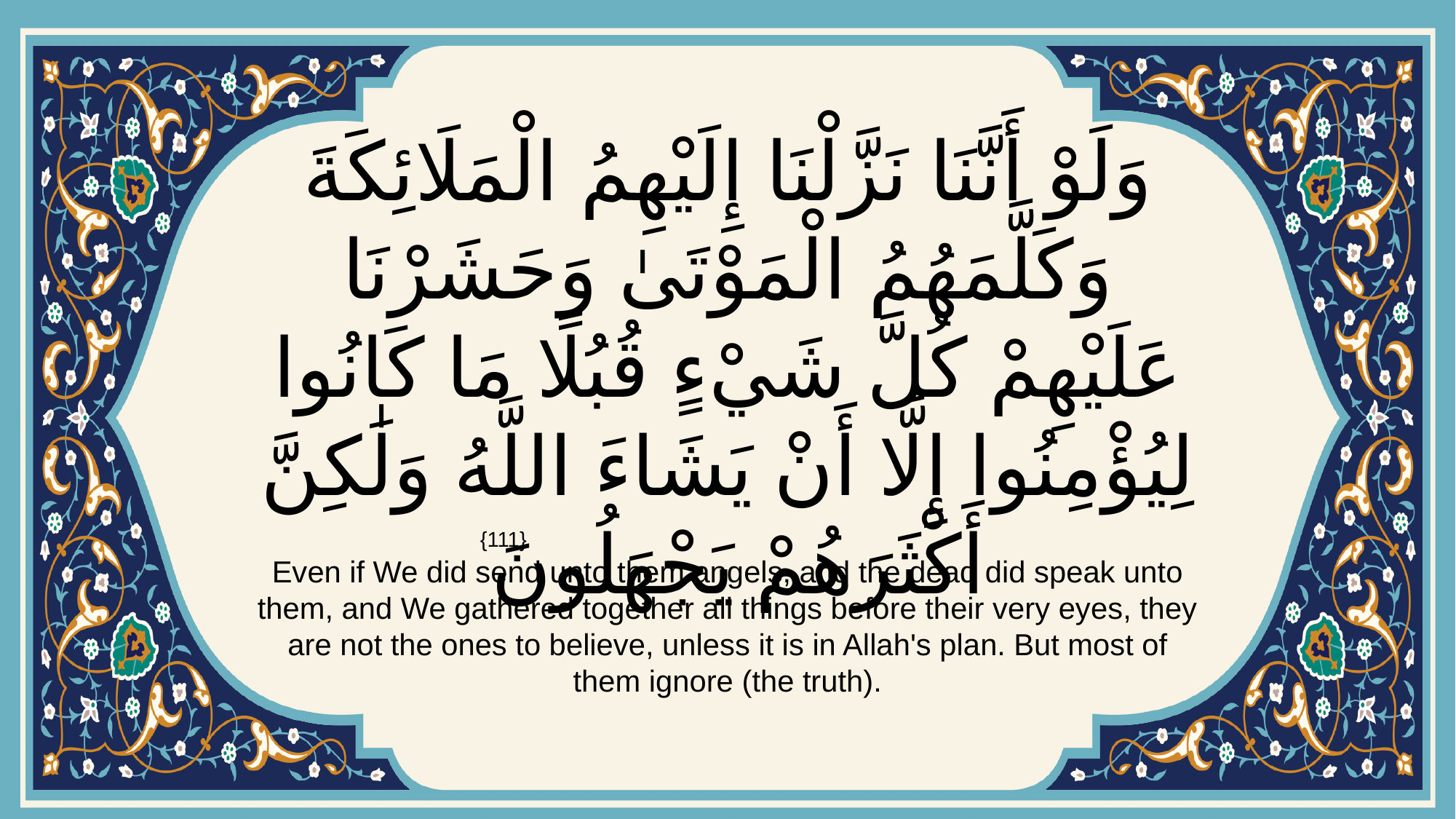

# وَلَوْ أَنَّنَا نَزَّلْنَا إِلَيْهِمُ الْمَلَائِكَةَ وَكَلَّمَهُمُ الْمَوْتَىٰ وَحَشَرْنَا عَلَيْهِمْ كُلَّ شَيْءٍ قُبُلًا مَا كَانُوا لِيُؤْمِنُوا إِلَّا أَنْ يَشَاءَ اللَّهُ وَلَٰكِنَّ أَكْثَرَهُمْ يَجْهَلُونَ
{111}
Even if We did send unto them angels, and the dead did speak unto them, and We gathered together all things before their very eyes, they are not the ones to believe, unless it is in Allah's plan. But most of them ignore (the truth).